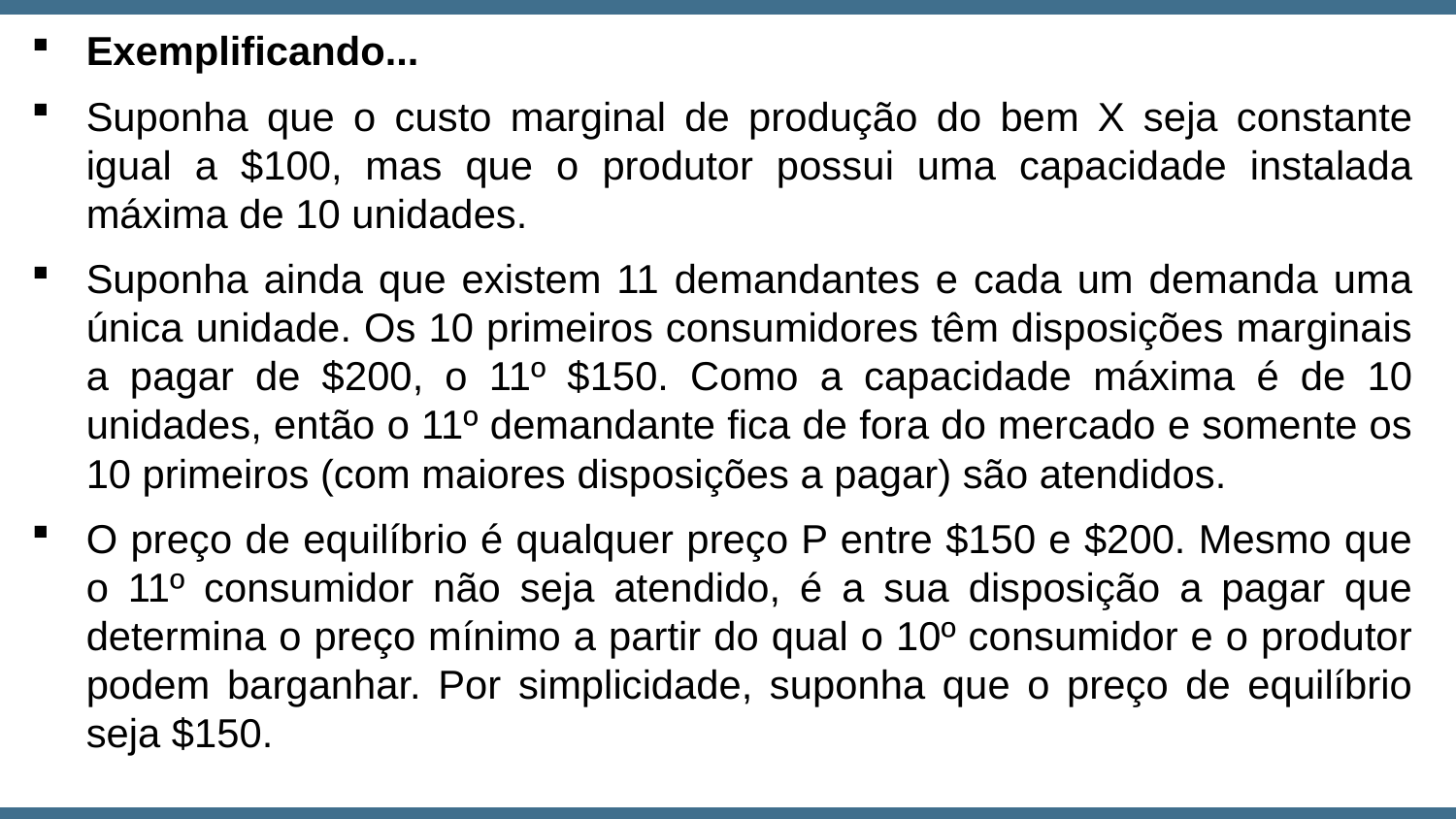

Exemplificando...

Suponha que o custo marginal de produção do bem X seja constante igual a $100, mas que o produtor possui uma capacidade instalada máxima de 10 unidades.

Suponha ainda que existem 11 demandantes e cada um demanda uma única unidade. Os 10 primeiros consumidores têm disposições marginais a pagar de $200, o 11º $150. Como a capacidade máxima é de 10 unidades, então o 11º demandante fica de fora do mercado e somente os 10 primeiros (com maiores disposições a pagar) são atendidos.

O preço de equilíbrio é qualquer preço P entre $150 e $200. Mesmo que o 11º consumidor não seja atendido, é a sua disposição a pagar que determina o preço mínimo a partir do qual o 10º consumidor e o produtor podem barganhar. Por simplicidade, suponha que o preço de equilíbrio seja $150.